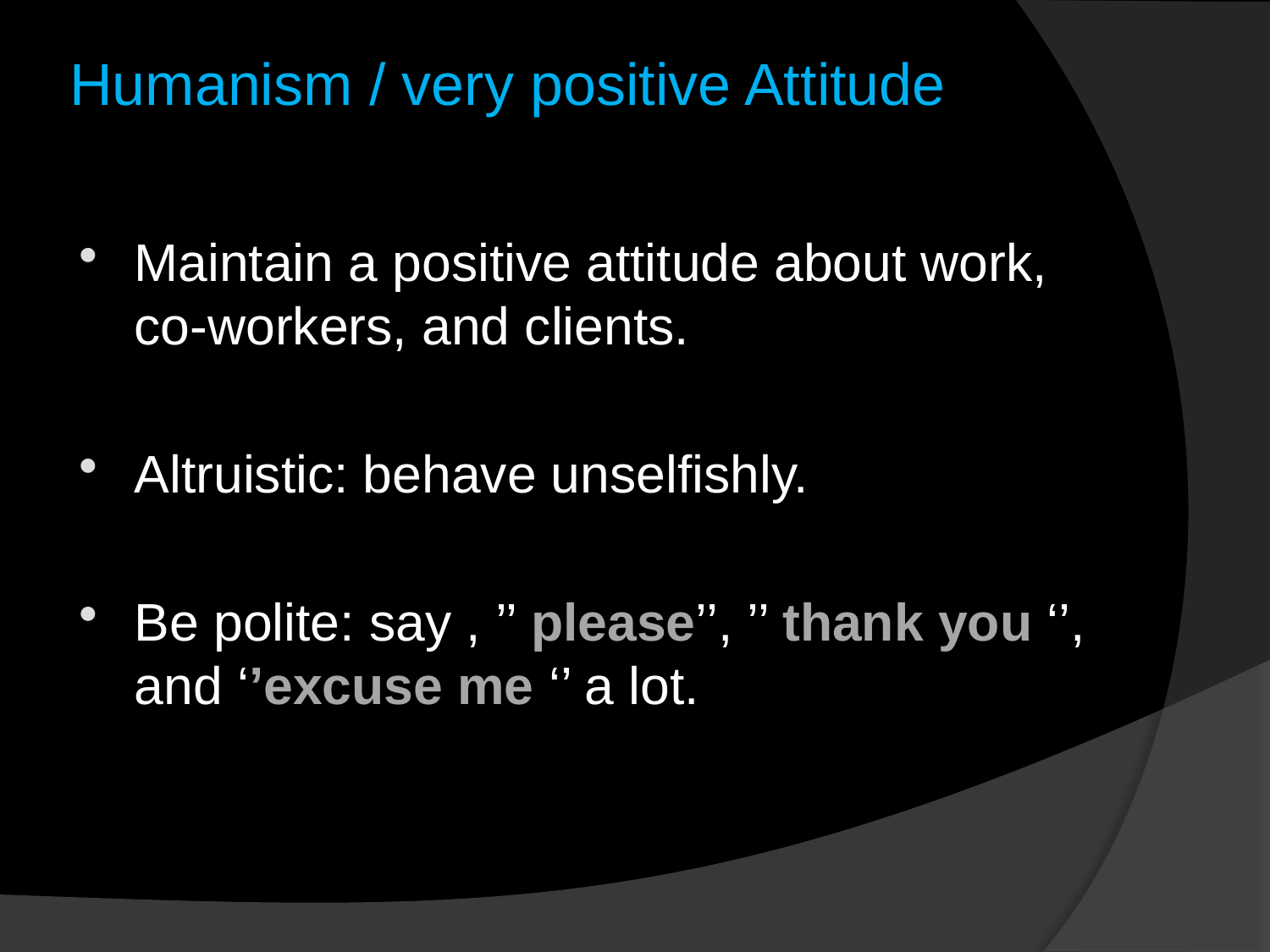

# Humanism / very positive Attitude
Maintain a positive attitude about work, co-workers, and clients.

Altruistic: behave unselfishly.

Be polite: say , ’’ please’’, ’’ thank you ‘’, and ‘’excuse me ‘’ a lot.